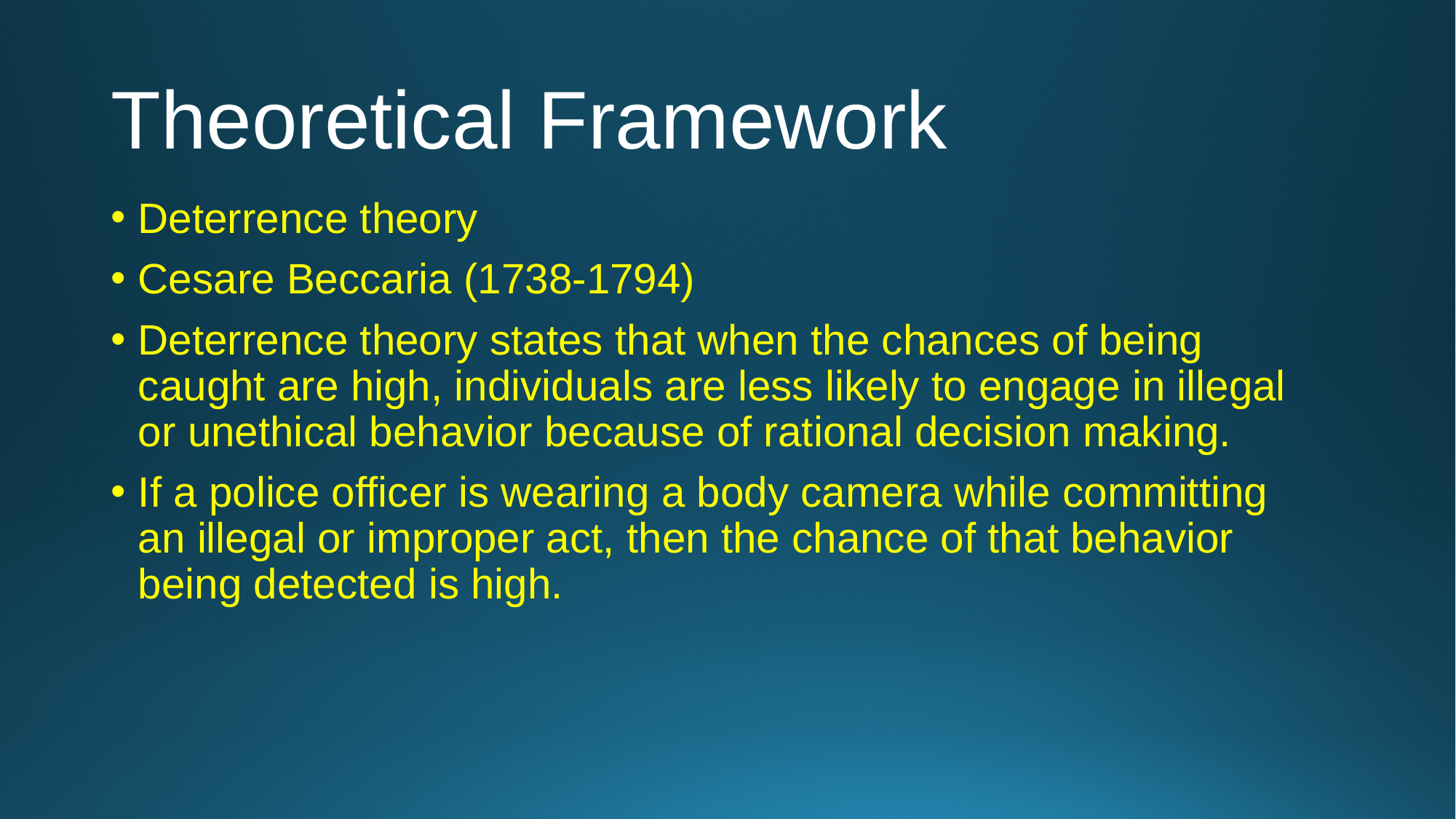

# Theoretical Framework
Deterrence theory
Cesare Beccaria (1738-1794)
Deterrence theory states that when the chances of being caught are high, individuals are less likely to engage in illegal or unethical behavior because of rational decision making.
If a police officer is wearing a body camera while committing an illegal or improper act, then the chance of that behavior being detected is high.